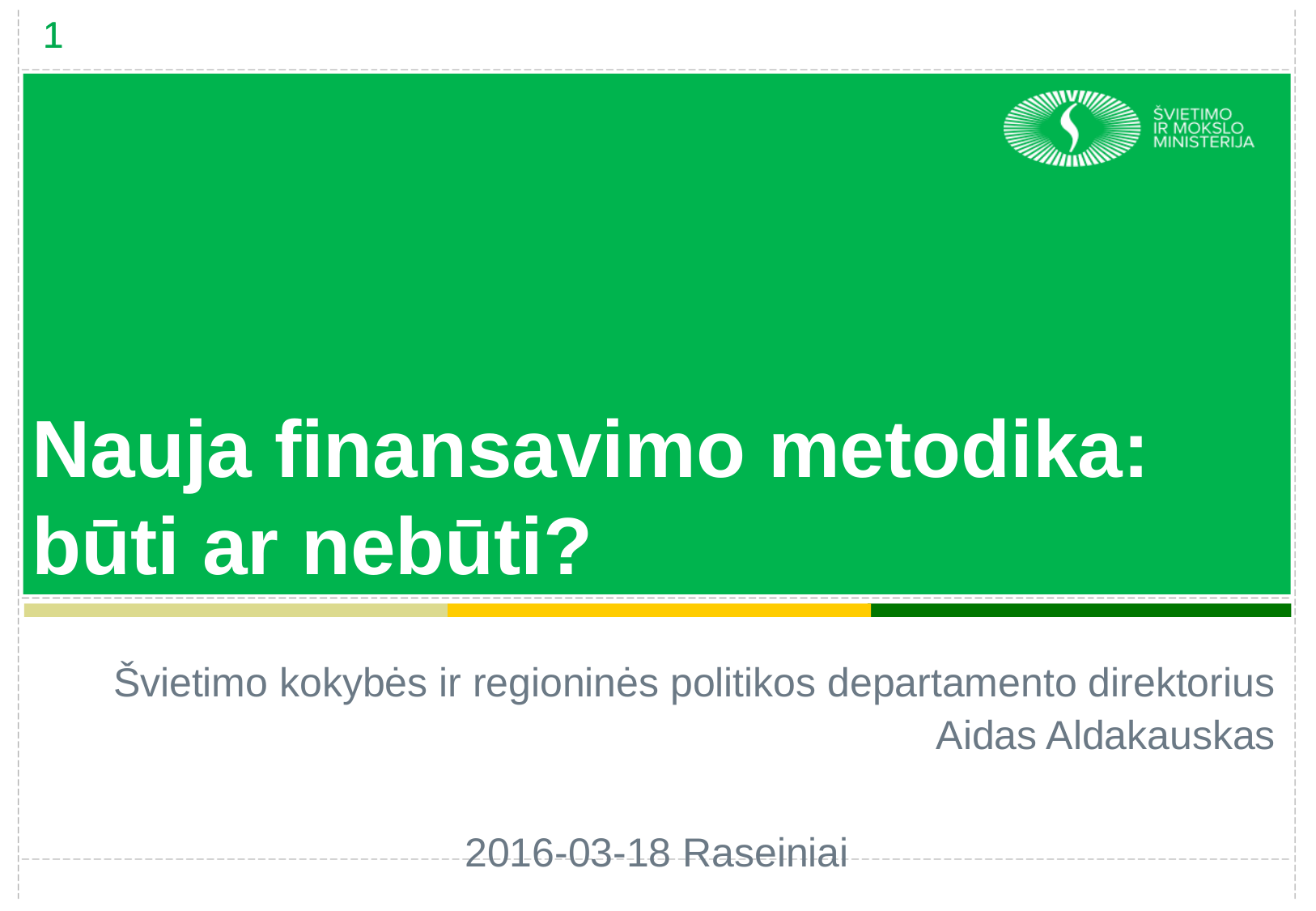

1
1
# Nauja finansavimo metodika: būti ar nebūti?

Švietimo kokybės ir regioninės politikos departamento direktorius
Aidas Aldakauskas

2016-03-18 Raseiniai